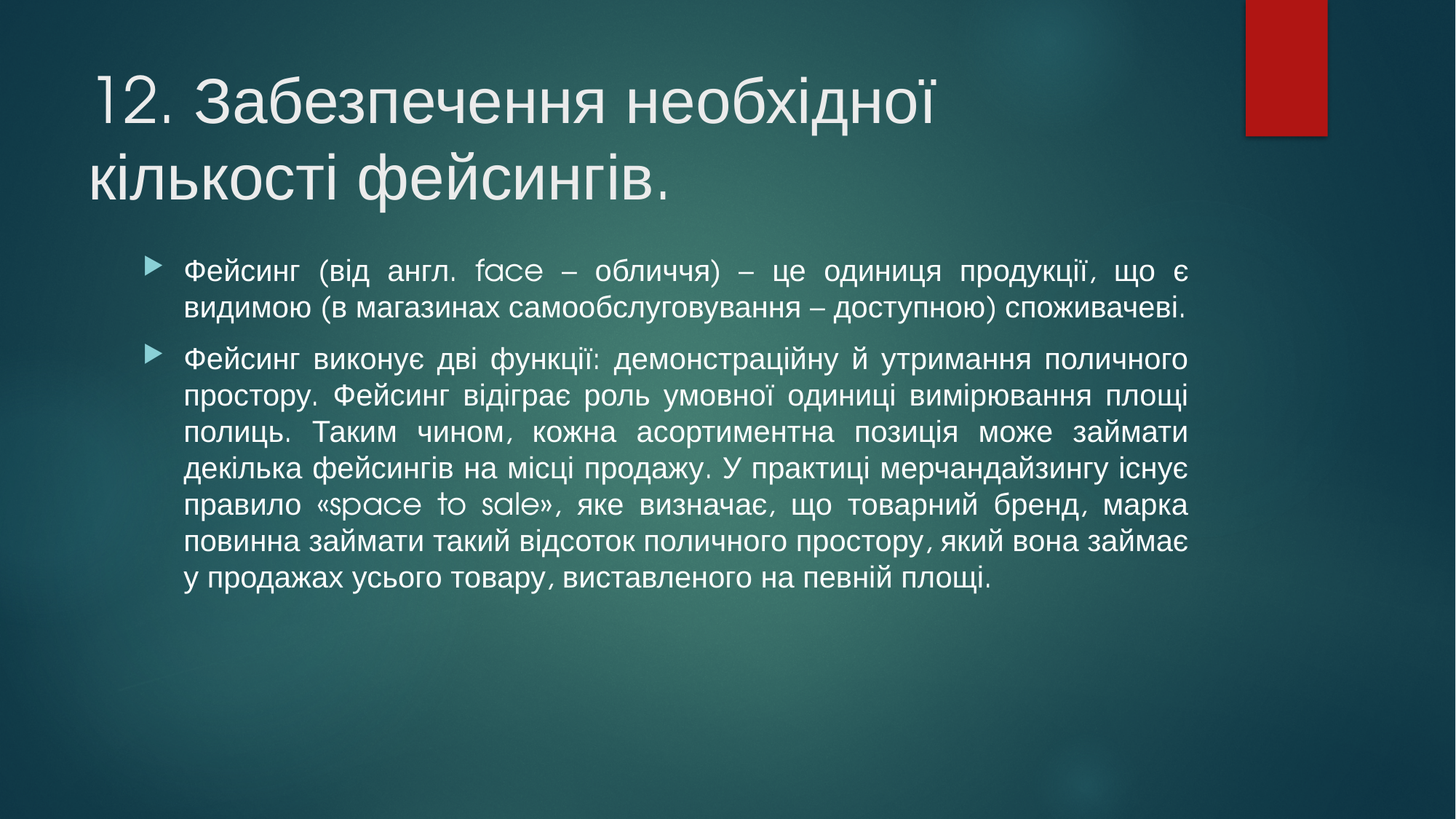

# 12. Забезпечення необхідної кількості фейсингів.
Фейсинг (від англ. face – обличчя) – це одиниця продукції, що є видимою (в магазинах самообслуговування – доступною) споживачеві.
Фейсинг виконує дві функції: демонстраційну й утримання поличного простору. Фейсинг відіграє роль умовної одиниці вимірювання площі полиць. Таким чином, кожна асортиментна позиція може займати декілька фейсингів на місці продажу. У практиці мерчандайзингу існує правило «space to sale», яке визначає, що товарний бренд, марка повинна займати такий відсоток поличного простору, який вона займає у продажах усього товару, виставленого на певній площі.